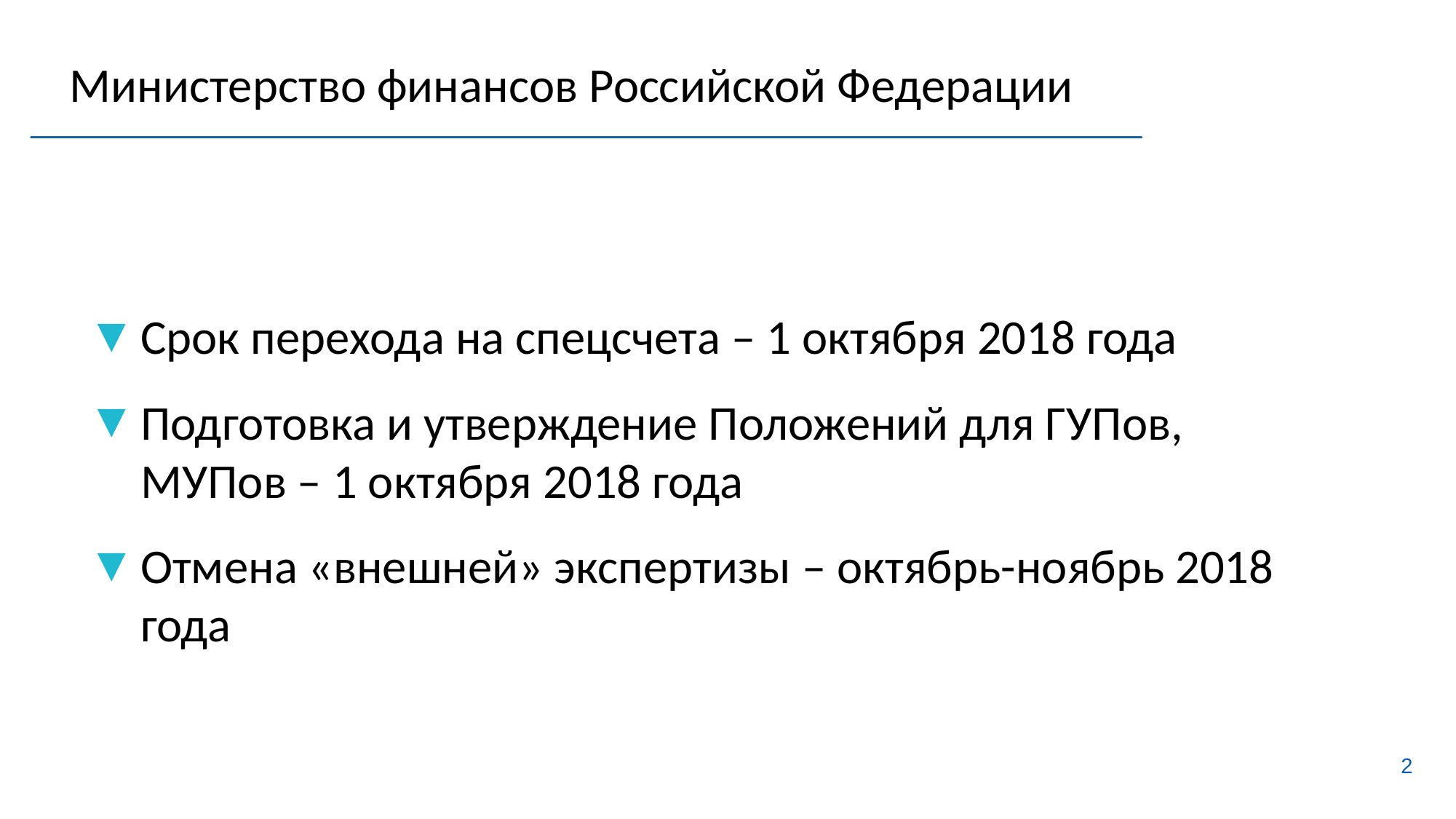

Министерство финансов Российской Федерации
Срок перехода на спецсчета – 1 октября 2018 года
Подготовка и утверждение Положений для ГУПов, МУПов – 1 октября 2018 года
Отмена «внешней» экспертизы – октябрь-ноябрь 2018 года
с 1 июля 2018 года
2